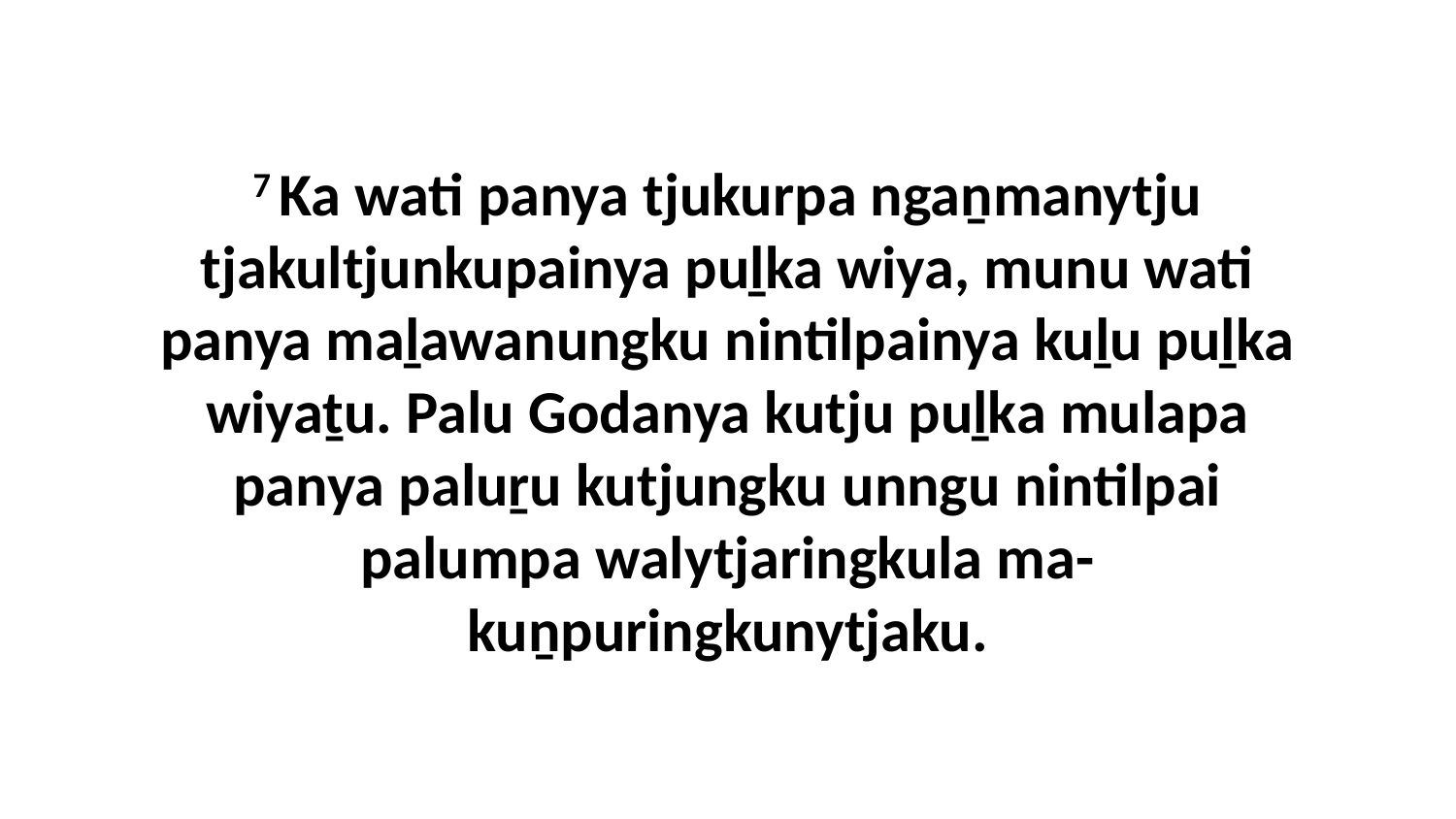

7 Ka wati panya tjukurpa ngaṉmanytju tjakultjunkupainya puḻka wiya, munu wati panya maḻawanungku nintilpainya kuḻu puḻka wiyaṯu. Palu Godanya kutju puḻka mulapa panya paluṟu kutjungku unngu nintilpai palumpa walytjaringkula ma-kuṉpuringkunytjaku.